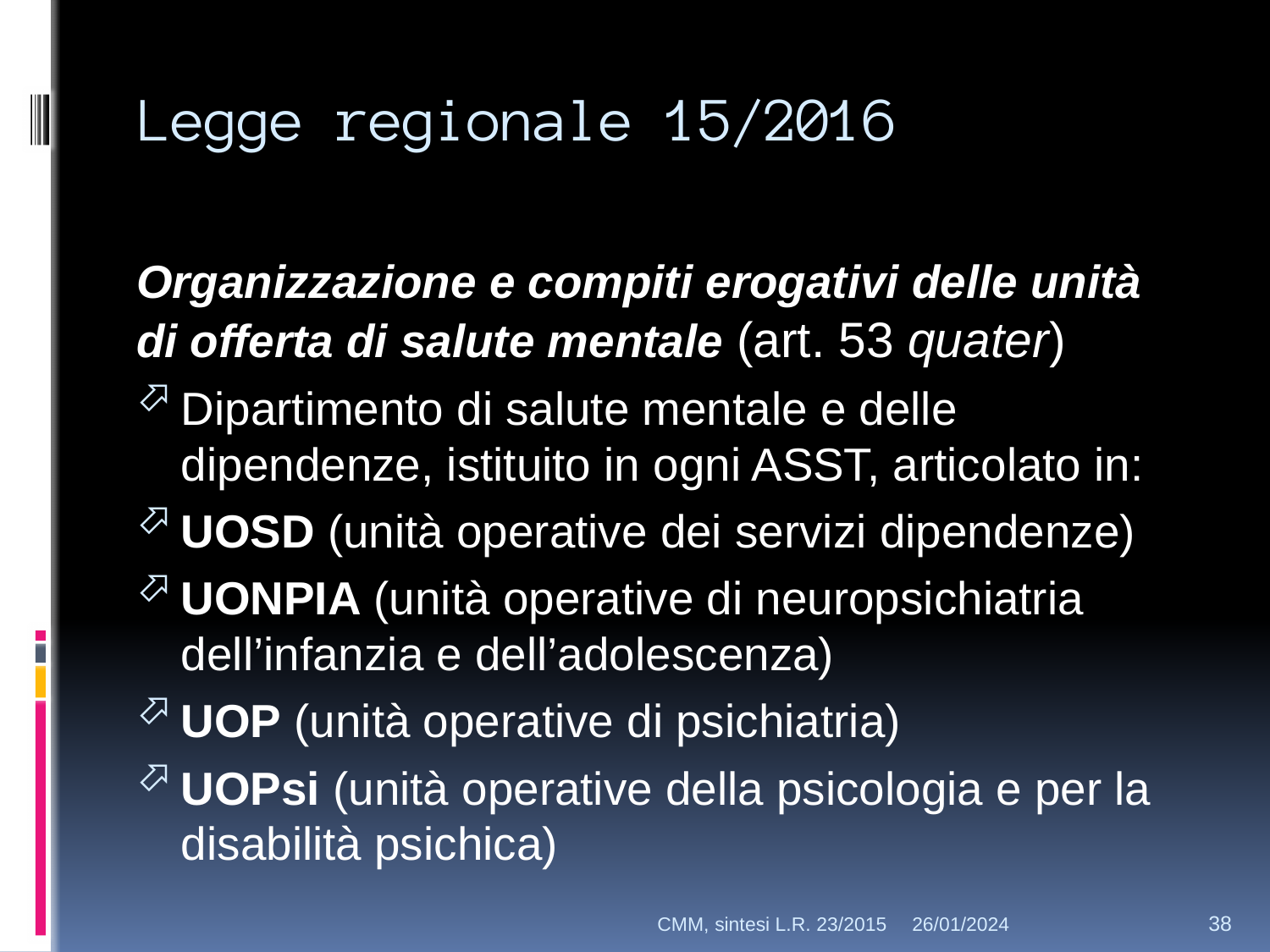

# Legge regionale 15/2016
Organizzazione e compiti erogativi delle unità di offerta di salute mentale (art. 53 quater)
Dipartimento di salute mentale e delle dipendenze, istituito in ogni ASST, articolato in:
UOSD (unità operative dei servizi dipendenze)
UONPIA (unità operative di neuropsichiatria dell’infanzia e dell’adolescenza)
UOP (unità operative di psichiatria)
UOPsi (unità operative della psicologia e per la disabilità psichica)

CMM, sintesi L.R. 23/2015
26/01/2024
38